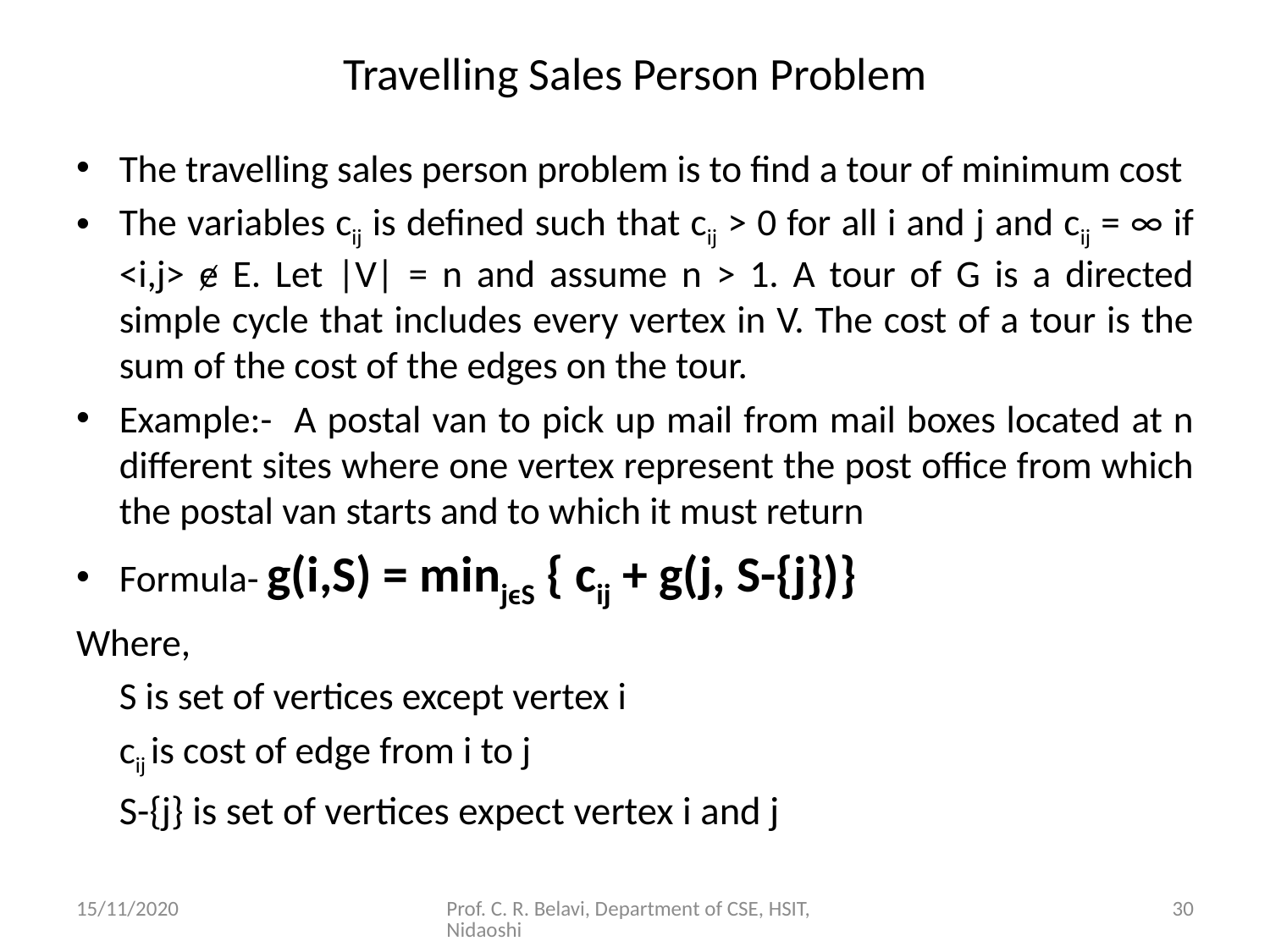

# Travelling Sales Person Problem
The travelling sales person problem is to find a tour of minimum cost
The variables cij is defined such that cij > 0 for all i and j and cij = ∞ if <i,j> ɇ E. Let |V| = n and assume n > 1. A tour of G is a directed simple cycle that includes every vertex in V. The cost of a tour is the sum of the cost of the edges on the tour.
Example:-  A postal van to pick up mail from mail boxes located at n different sites where one vertex represent the post office from which the postal van starts and to which it must return
Formula- g(i,S) = minjϵS { cij + g(j, S-{j})}
Where,
 	S is set of vertices except vertex i
	cij is cost of edge from i to j
	S-{j} is set of vertices expect vertex i and j

15/11/2020
Prof. C. R. Belavi, Department of CSE, HSIT, Nidaoshi
30